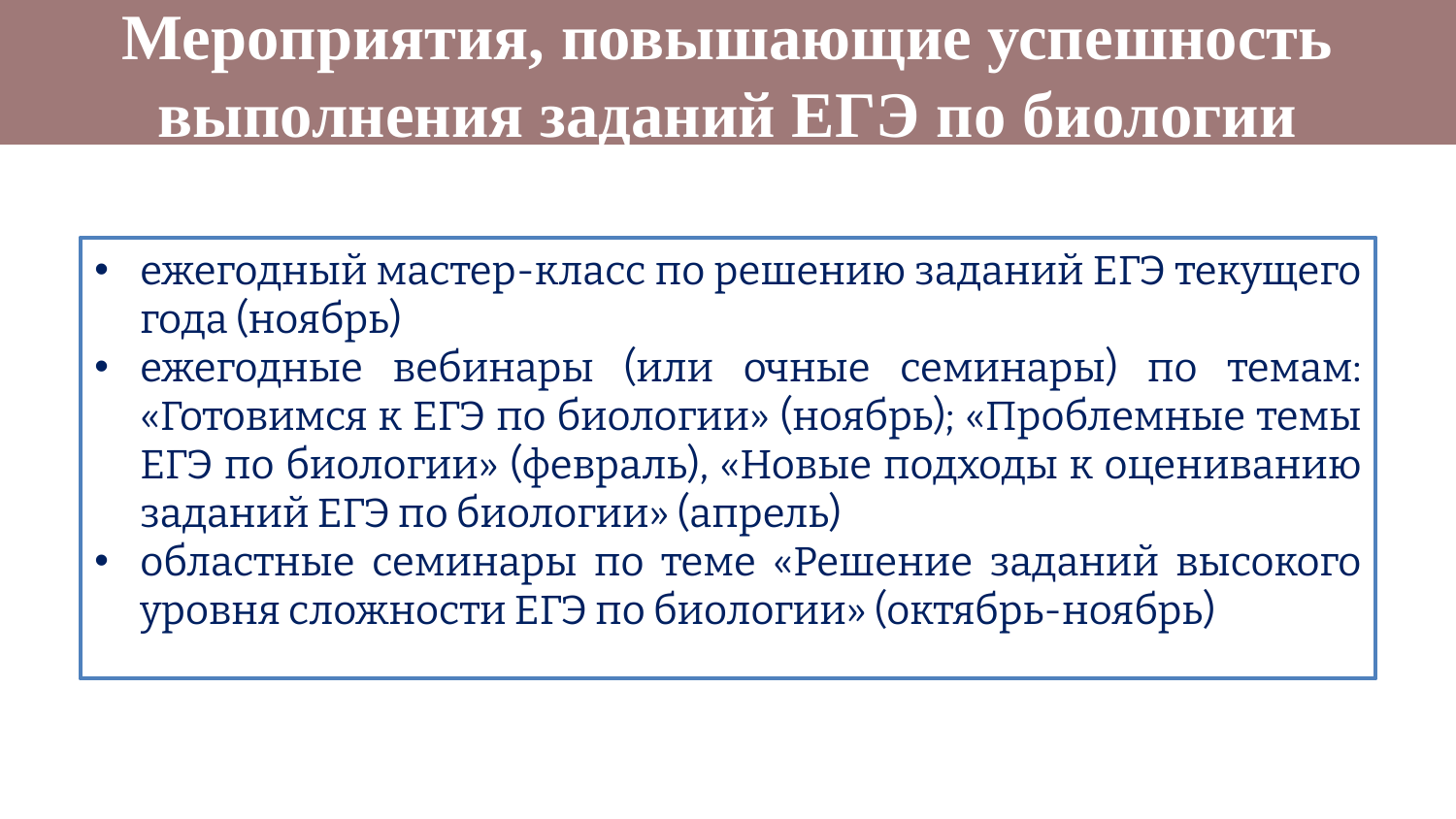

Мероприятия, повышающие успешность выполнения заданий ЕГЭ по биологии
ежегодный мастер-класс по решению заданий ЕГЭ текущего года (ноябрь)
ежегодные вебинары (или очные семинары) по темам: «Готовимся к ЕГЭ по биологии» (ноябрь); «Проблемные темы ЕГЭ по биологии» (февраль), «Новые подходы к оцениванию заданий ЕГЭ по биологии» (апрель)
областные семинары по теме «Решение заданий высокого уровня сложности ЕГЭ по биологии» (октябрь-ноябрь)